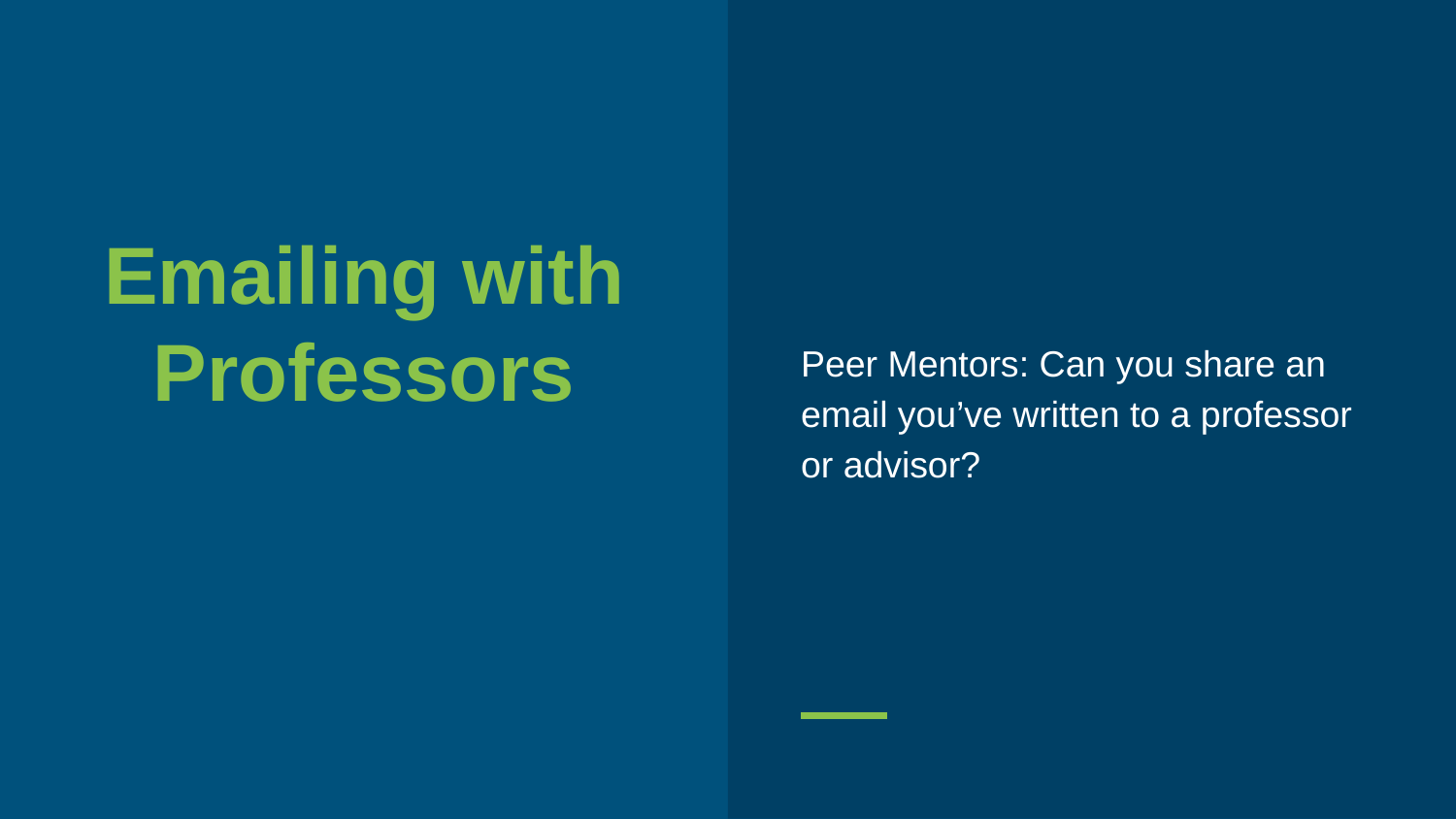

Peer Mentors: Can you share an email you’ve written to a professor or advisor?
# Emailing with Professors